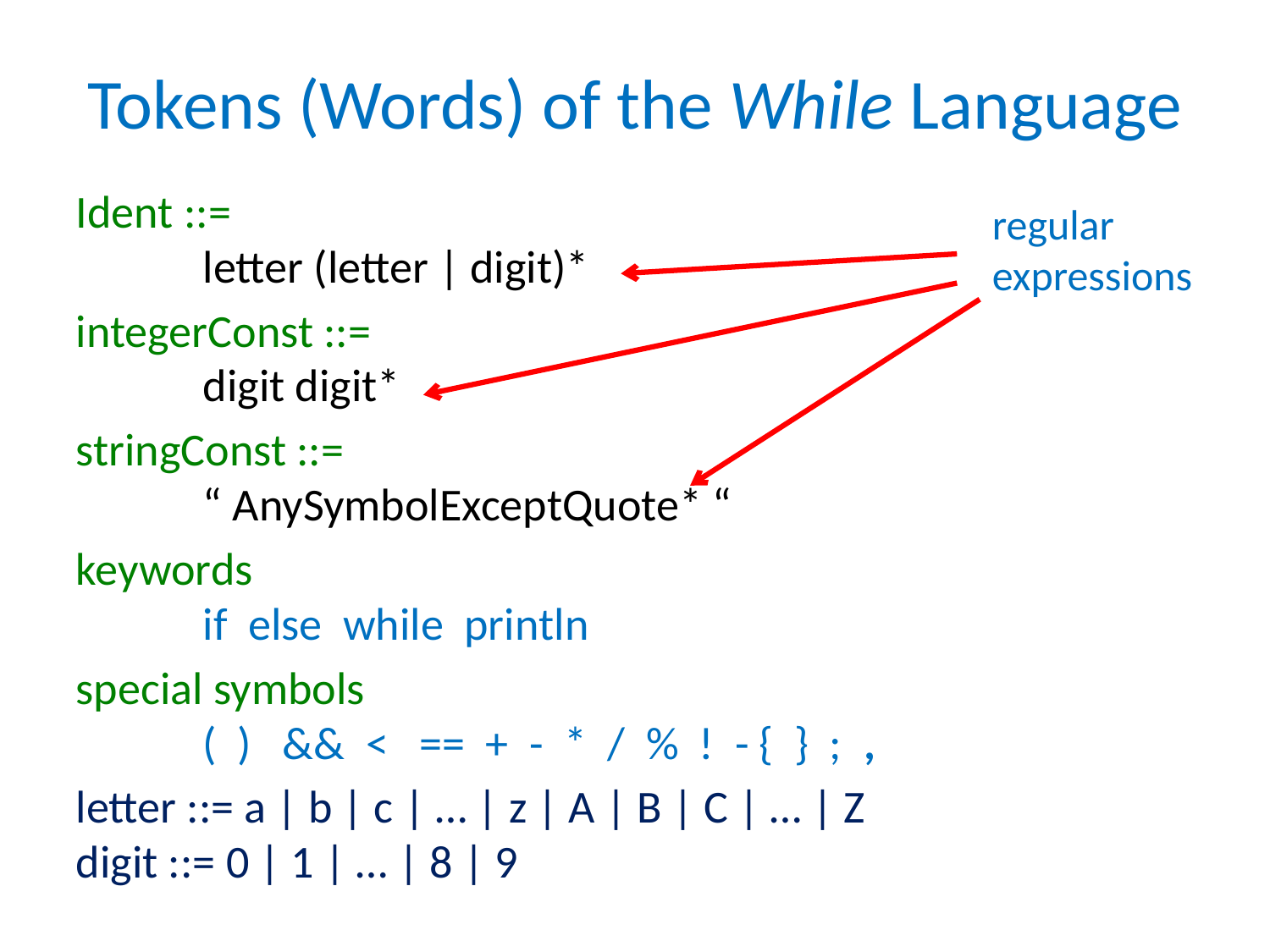

# Tokens (Words) of the While Language
Ident ::=
	letter (letter | digit)*
integerConst ::=
	digit digit*
stringConst ::=
	“ AnySymbolExceptQuote* “
keywords
	if  else  while  println
special symbols
	(  )   &&  <   ==  +  -  *  /  %  !  - {  }  ;  ,
letter ::= a | b | c | … | z | A | B | C | … | Z
digit ::= 0 | 1 | … | 8 | 9
regular
expressions